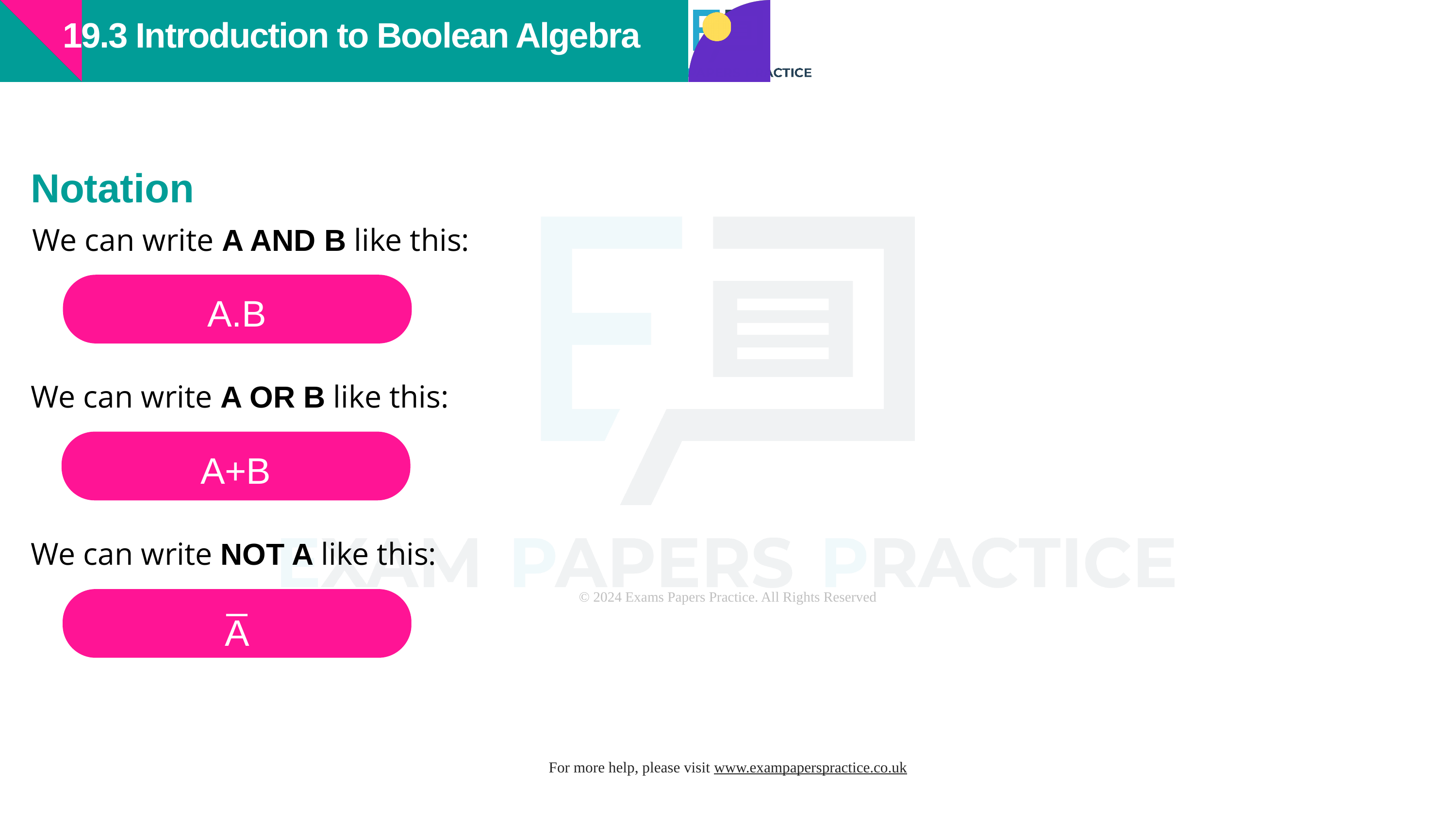

19.3 Introduction to Boolean Algebra
Notation
We can write A AND B like this:
A.B

We can write A OR B like this:
A+B

We can write NOT A like this:
_
A